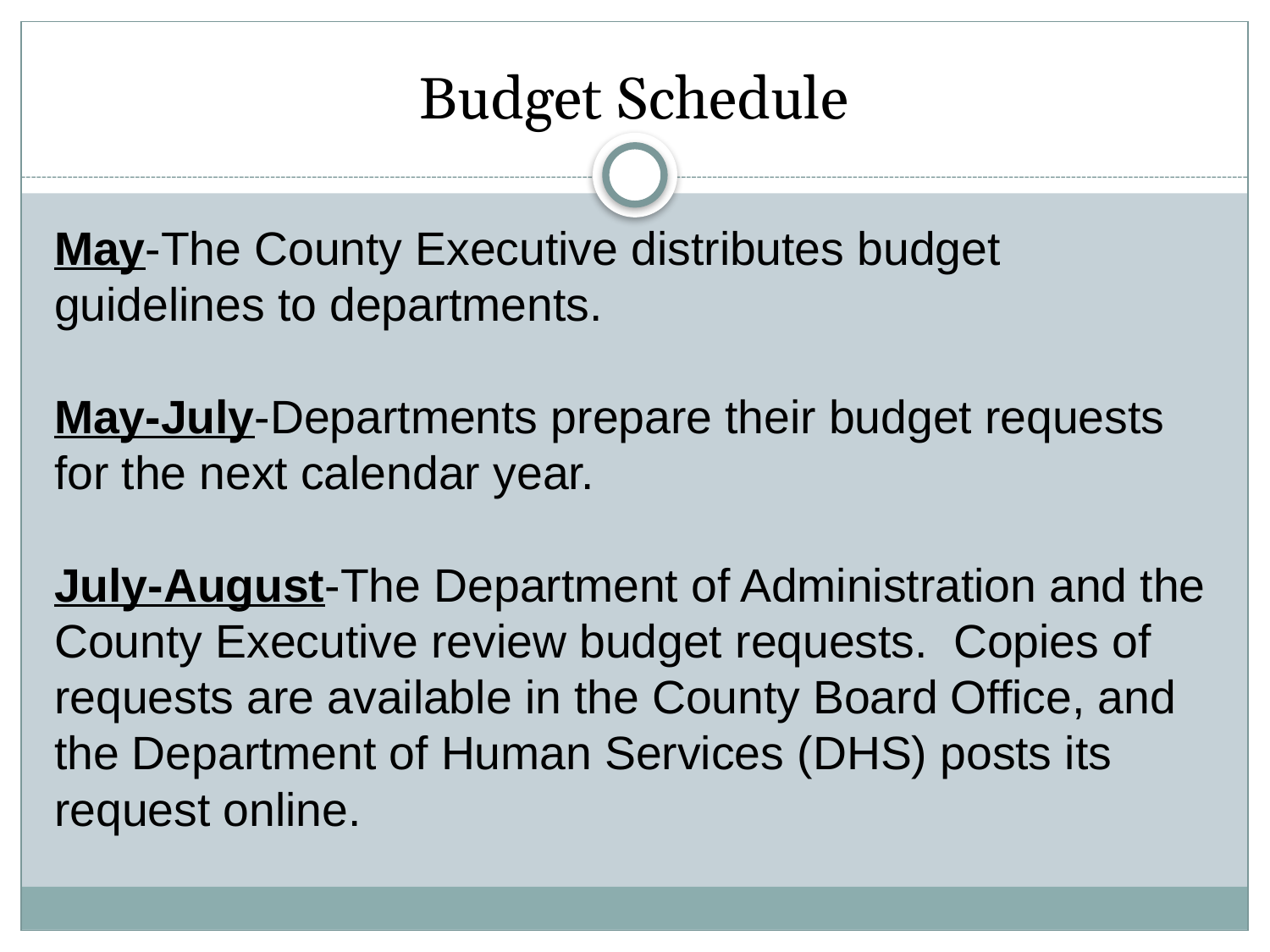

# Budget Schedule
May-The County Executive distributes budget guidelines to departments.

May-July-Departments prepare their budget requests for the next calendar year.

July-August-The Department of Administration and the County Executive review budget requests.  Copies of requests are available in the County Board Office, and the Department of Human Services (DHS) posts its request online.